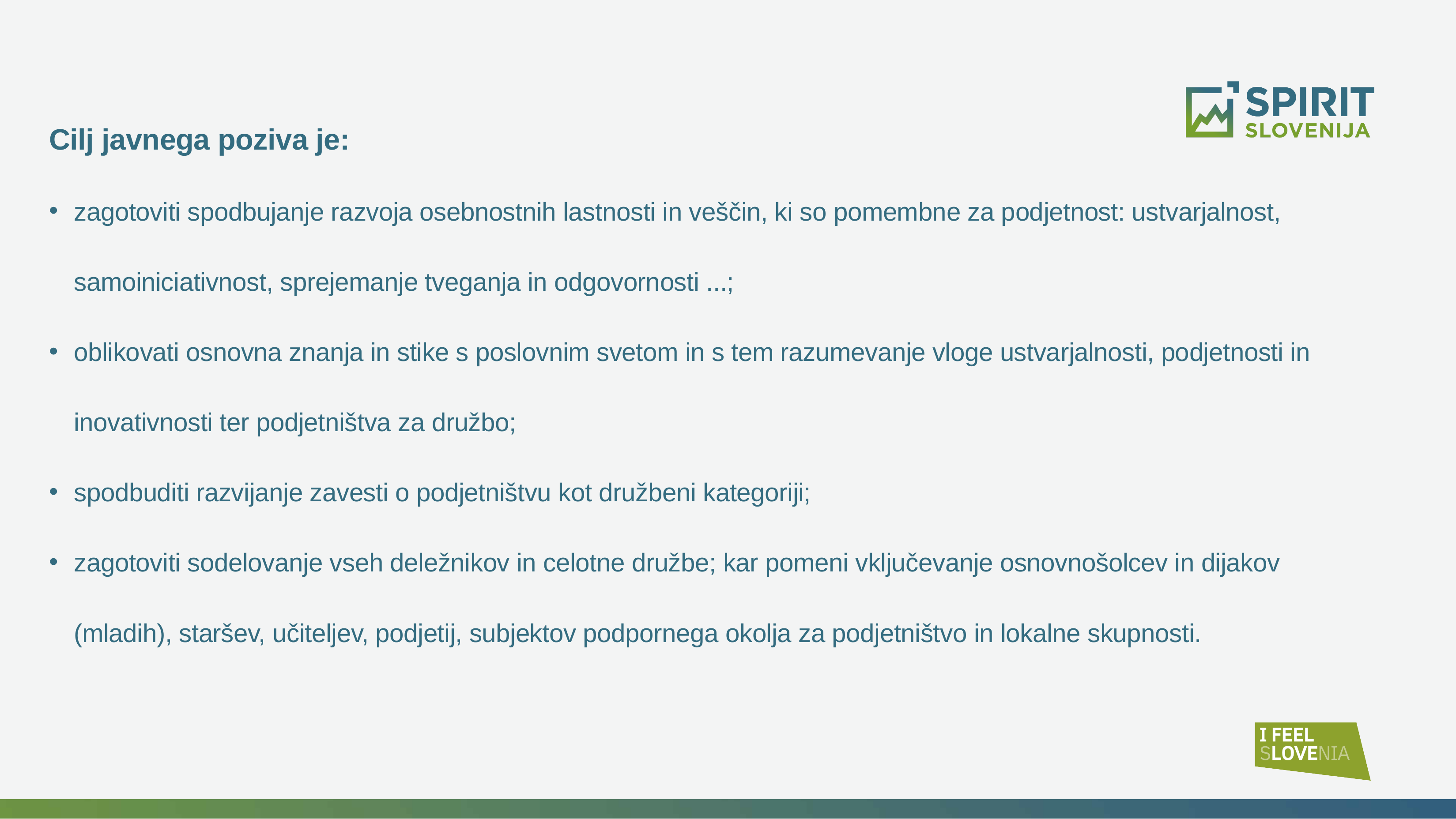

Cilj javnega poziva je:
zagotoviti spodbujanje razvoja osebnostnih lastnosti in veščin, ki so pomembne za podjetnost: ustvarjalnost, samoiniciativnost, sprejemanje tveganja in odgovornosti ...;
oblikovati osnovna znanja in stike s poslovnim svetom in s tem razumevanje vloge ustvarjalnosti, podjetnosti in inovativnosti ter podjetništva za družbo;
spodbuditi razvijanje zavesti o podjetništvu kot družbeni kategoriji;
zagotoviti sodelovanje vseh deležnikov in celotne družbe; kar pomeni vključevanje osnovnošolcev in dijakov (mladih), staršev, učiteljev, podjetij, subjektov podpornega okolja za podjetništvo in lokalne skupnosti.